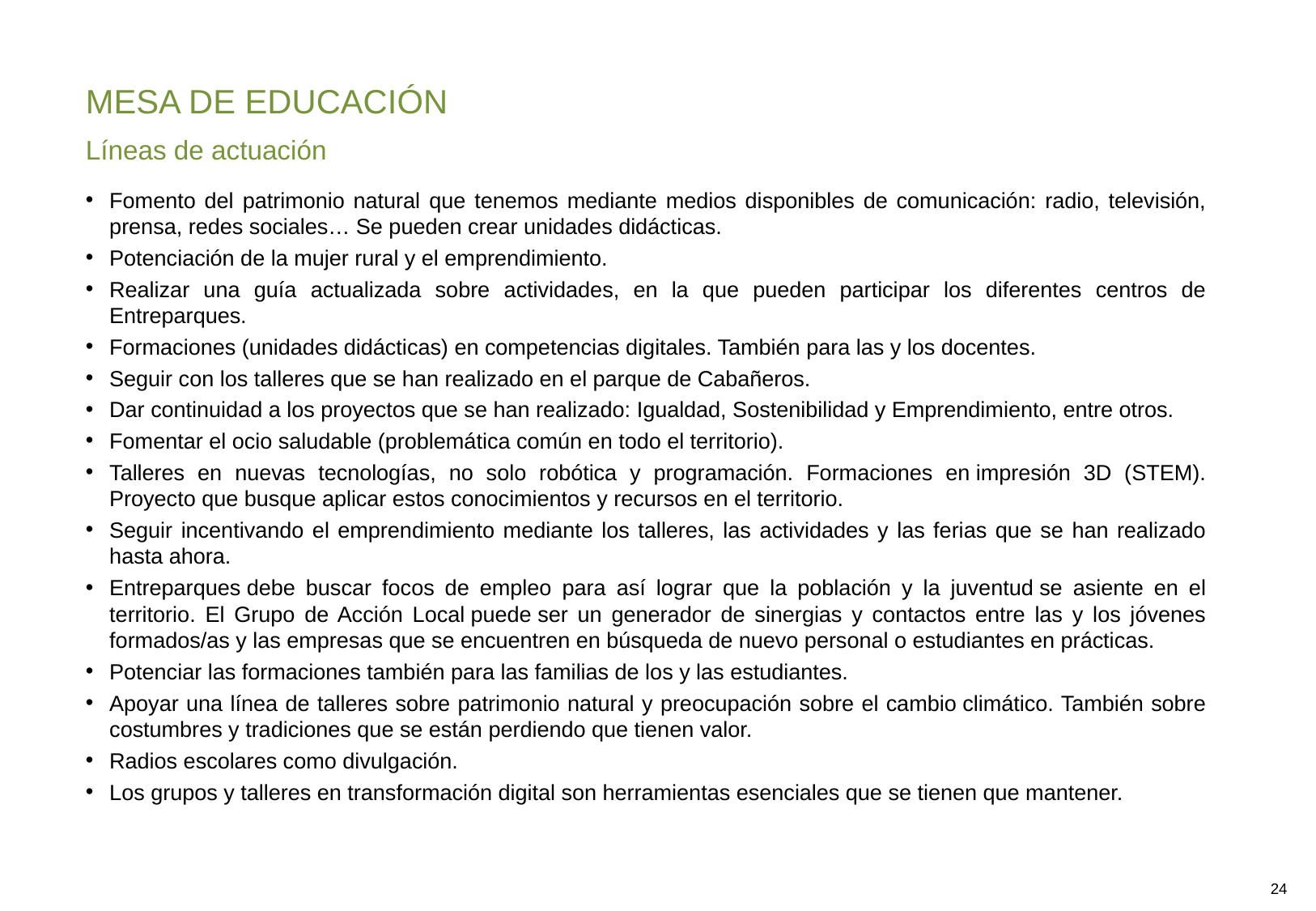

MESA DE EDUCACIÓN
Líneas de actuación
Fomento del patrimonio natural que tenemos mediante medios disponibles de comunicación: radio, televisión, prensa, redes sociales… Se pueden crear unidades didácticas.
Potenciación de la mujer rural y el emprendimiento.
Realizar una guía actualizada sobre actividades, en la que pueden participar los diferentes centros de Entreparques.
Formaciones (unidades didácticas) en competencias digitales. También para las y los docentes.
Seguir con los talleres que se han realizado en el parque de Cabañeros.
Dar continuidad a los proyectos que se han realizado: Igualdad, Sostenibilidad y Emprendimiento, entre otros.
Fomentar el ocio saludable (problemática común en todo el territorio).
Talleres en nuevas tecnologías, no solo robótica y programación. Formaciones en impresión 3D (STEM). Proyecto que busque aplicar estos conocimientos y recursos en el territorio.
Seguir incentivando el emprendimiento mediante los talleres, las actividades y las ferias que se han realizado hasta ahora.
Entreparques debe buscar focos de empleo para así lograr que la población y la juventud se asiente en el territorio. El Grupo de Acción Local puede ser un generador de sinergias y contactos entre las y los jóvenes formados/as y las empresas que se encuentren en búsqueda de nuevo personal o estudiantes en prácticas.
Potenciar las formaciones también para las familias de los y las estudiantes.
Apoyar una línea de talleres sobre patrimonio natural y preocupación sobre el cambio climático. También sobre costumbres y tradiciones que se están perdiendo que tienen valor.
Radios escolares como divulgación.
Los grupos y talleres en transformación digital son herramientas esenciales que se tienen que mantener.